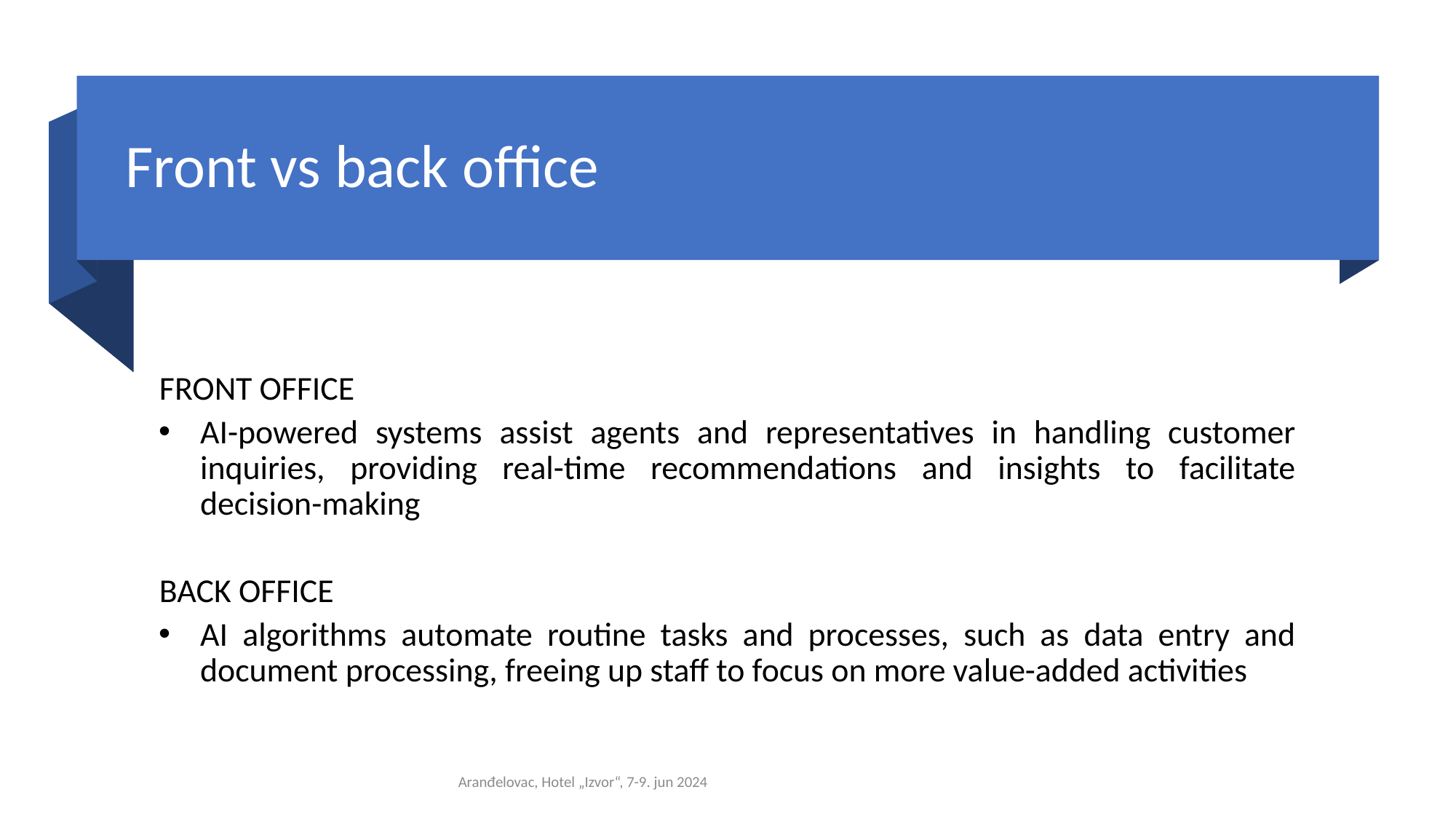

# Front vs back office

FRONT OFFICE
AI-powered systems assist agents and representatives in handling customer inquiries, providing real-time recommendations and insights to facilitate decision-making

BACK OFFICE
AI algorithms automate routine tasks and processes, such as data entry and document processing, freeing up staff to focus on more value-added activities

18
Aranđelovac, Hotel „Izvor“, 7-9. jun 2024